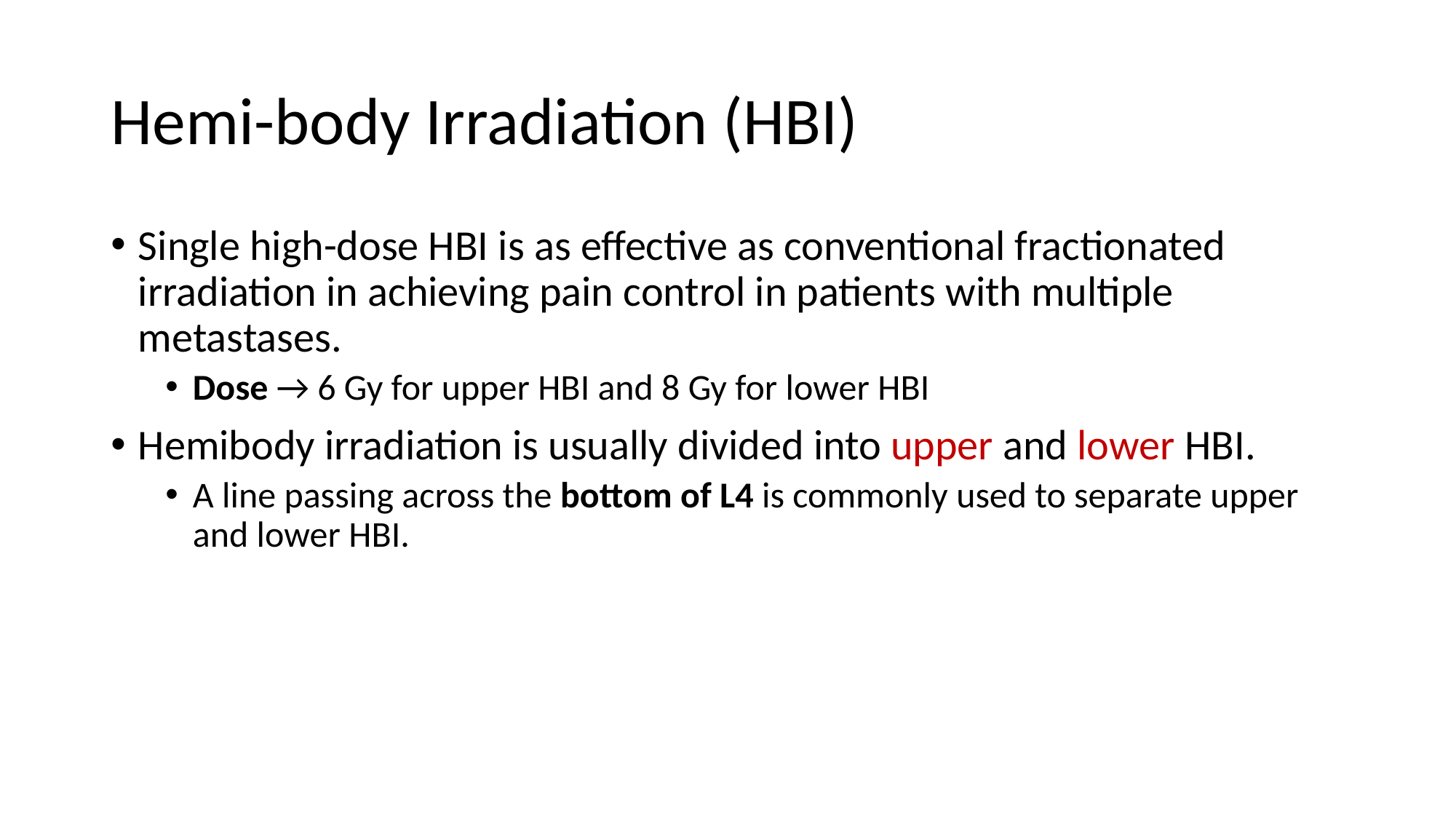

# Hemi-body Irradiation (HBI)
Single high-dose HBI is as effective as conventional fractionated irradiation in achieving pain control in patients with multiple metastases.
Dose → 6 Gy for upper HBI and 8 Gy for lower HBI
Hemibody irradiation is usually divided into upper and lower HBI.
A line passing across the bottom of L4 is commonly used to separate upper and lower HBI.